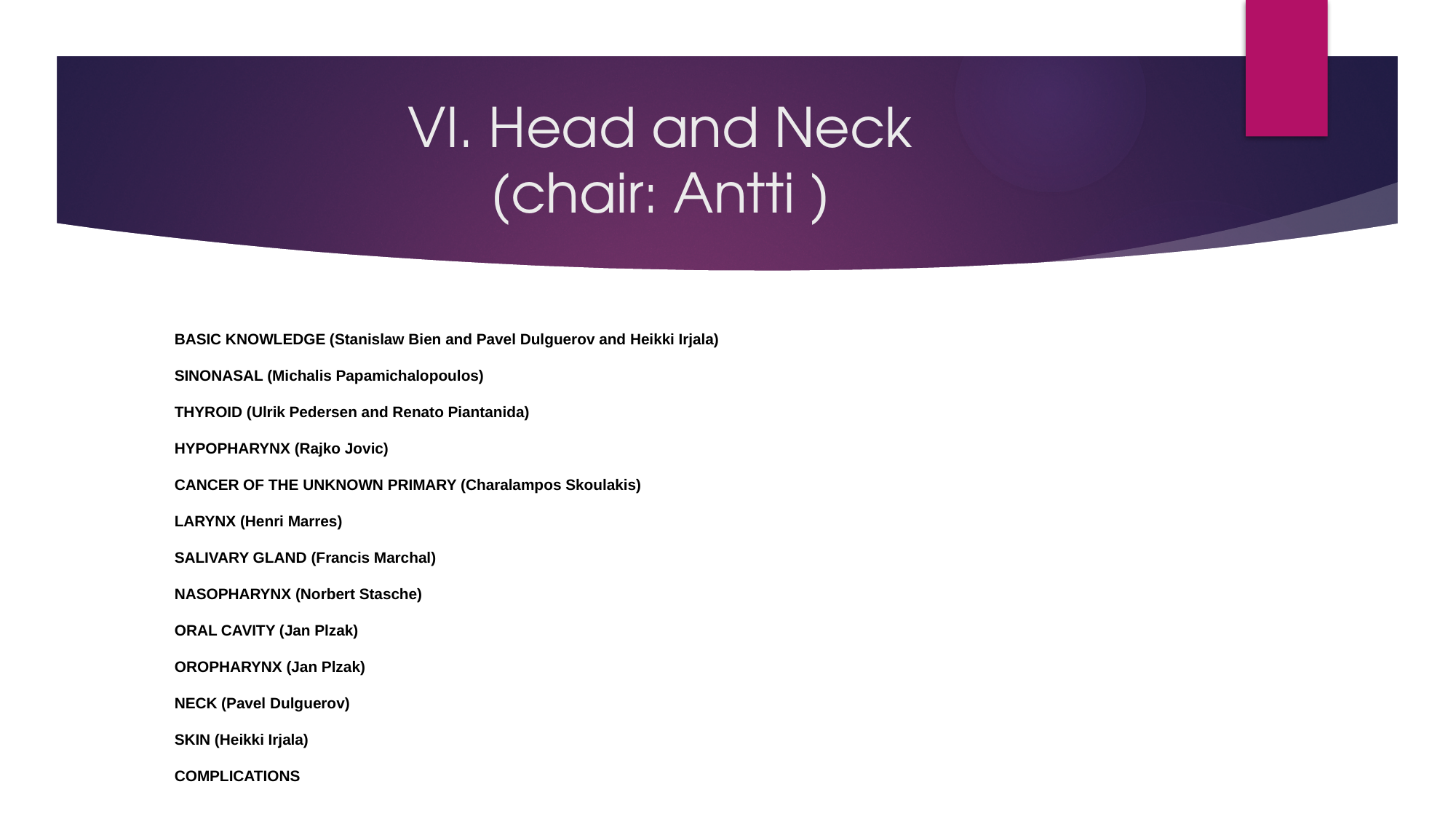

# VI. Head and Neck (chair: Antti )

BASIC KNOWLEDGE (Stanislaw Bien and Pavel Dulguerov and Heikki Irjala)

SINONASAL (Michalis Papamichalopoulos)

THYROID (Ulrik Pedersen and Renato Piantanida)

HYPOPHARYNX (Rajko Jovic)

CANCER OF THE UNKNOWN PRIMARY (Charalampos Skoulakis)

LARYNX (Henri Marres)

SALIVARY GLAND (Francis Marchal)

NASOPHARYNX (Norbert Stasche)

ORAL CAVITY (Jan Plzak)

OROPHARYNX (Jan Plzak)

NECK (Pavel Dulguerov)

SKIN (Heikki Irjala)

COMPLICATIONS